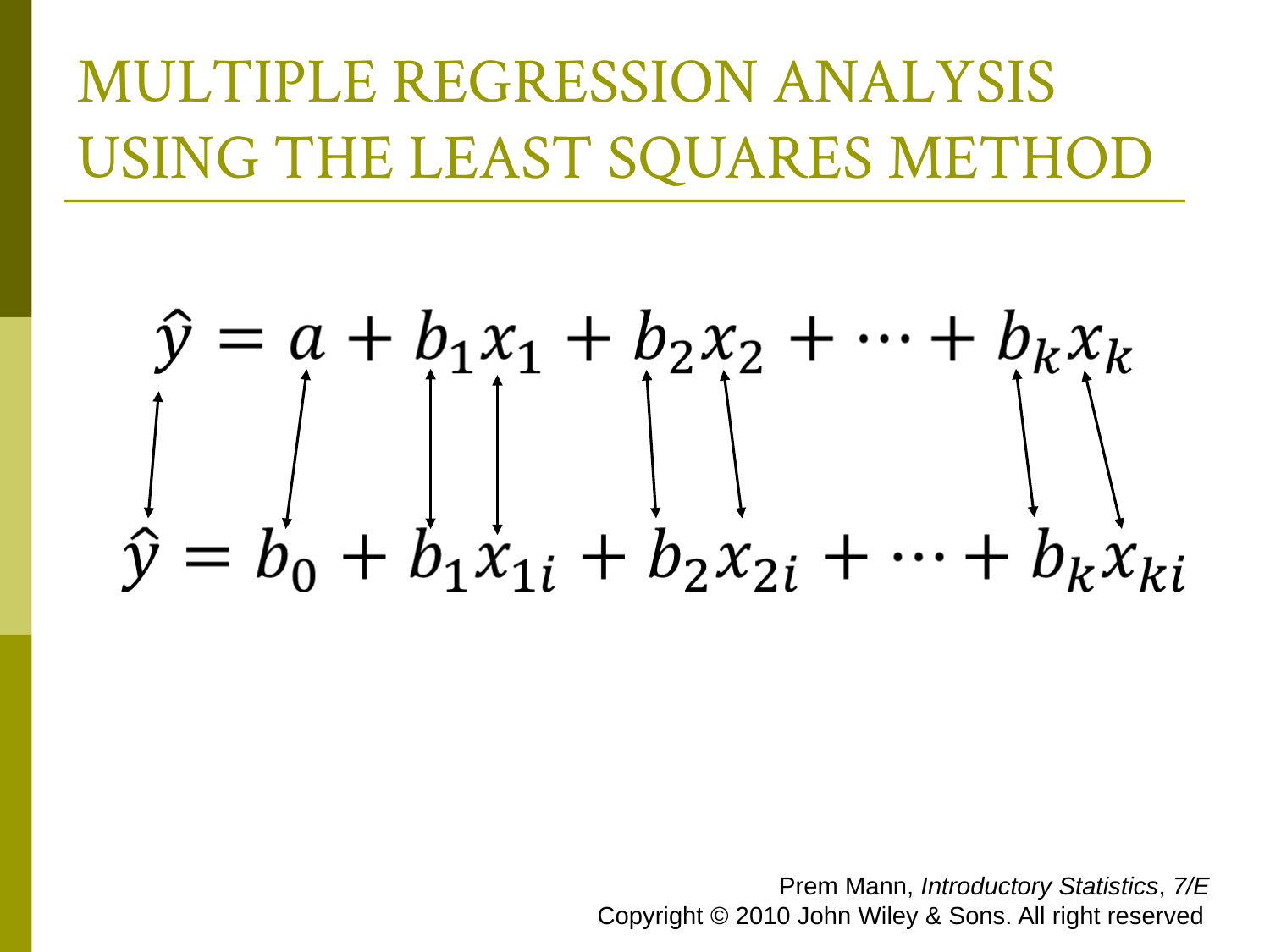

# MULTIPLE REGRESSION ANALYSIS USING THE LEAST SQUARES METHOD

                          Prem Mann, Introductory Statistics, 7/E Copyright © 2010 John Wiley & Sons. All right reserved